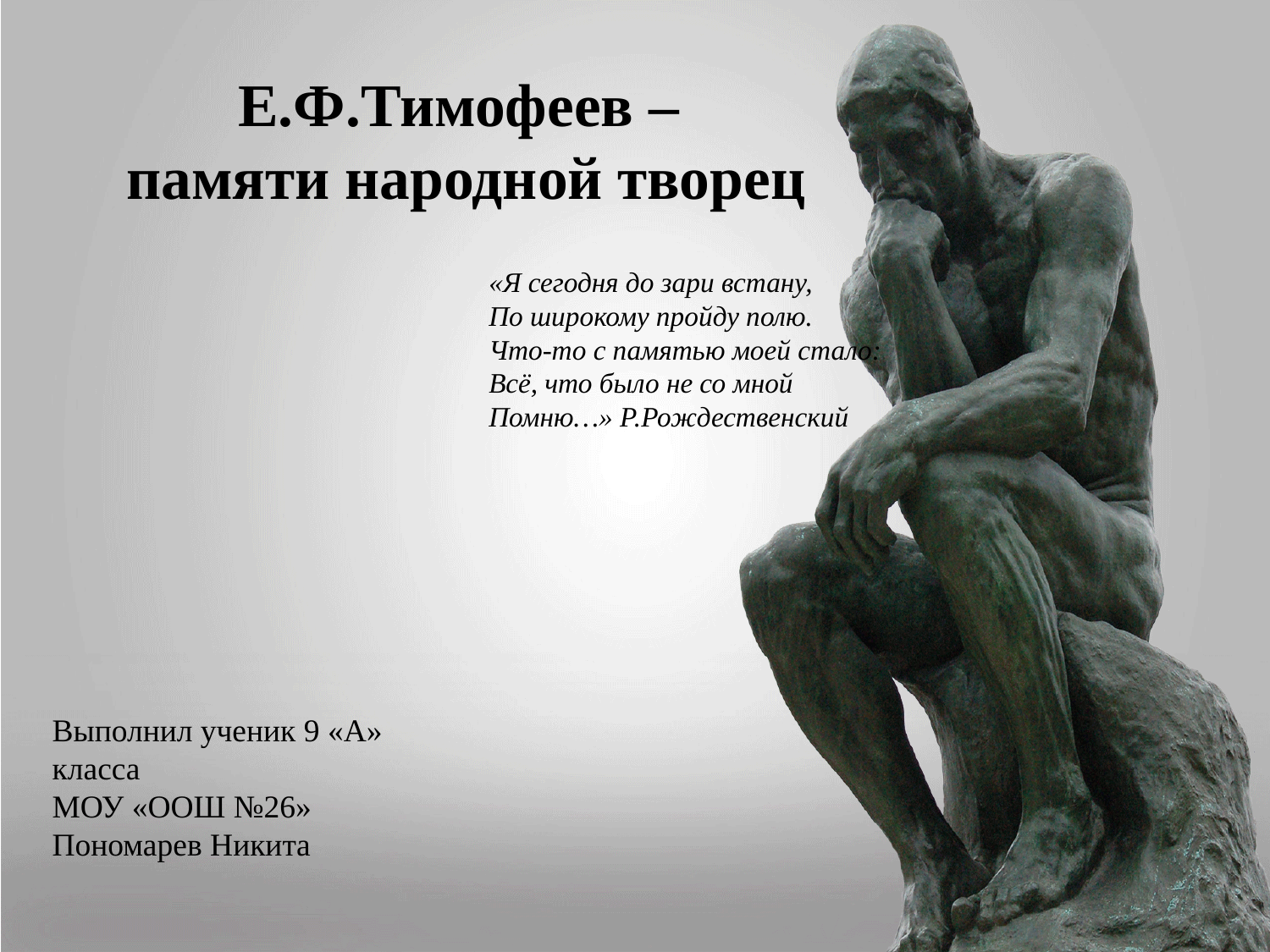

# Е.Ф.Тимофеев – памяти народной творец
«Я сегодня до зари встану,
По широкому пройду полю.
Что-то с памятью моей стало:
Всё, что было не со мной
Помню…» Р.Рождественский
Выполнил ученик 9 «А» класса
МОУ «ООШ №26»
Пономарев Никита